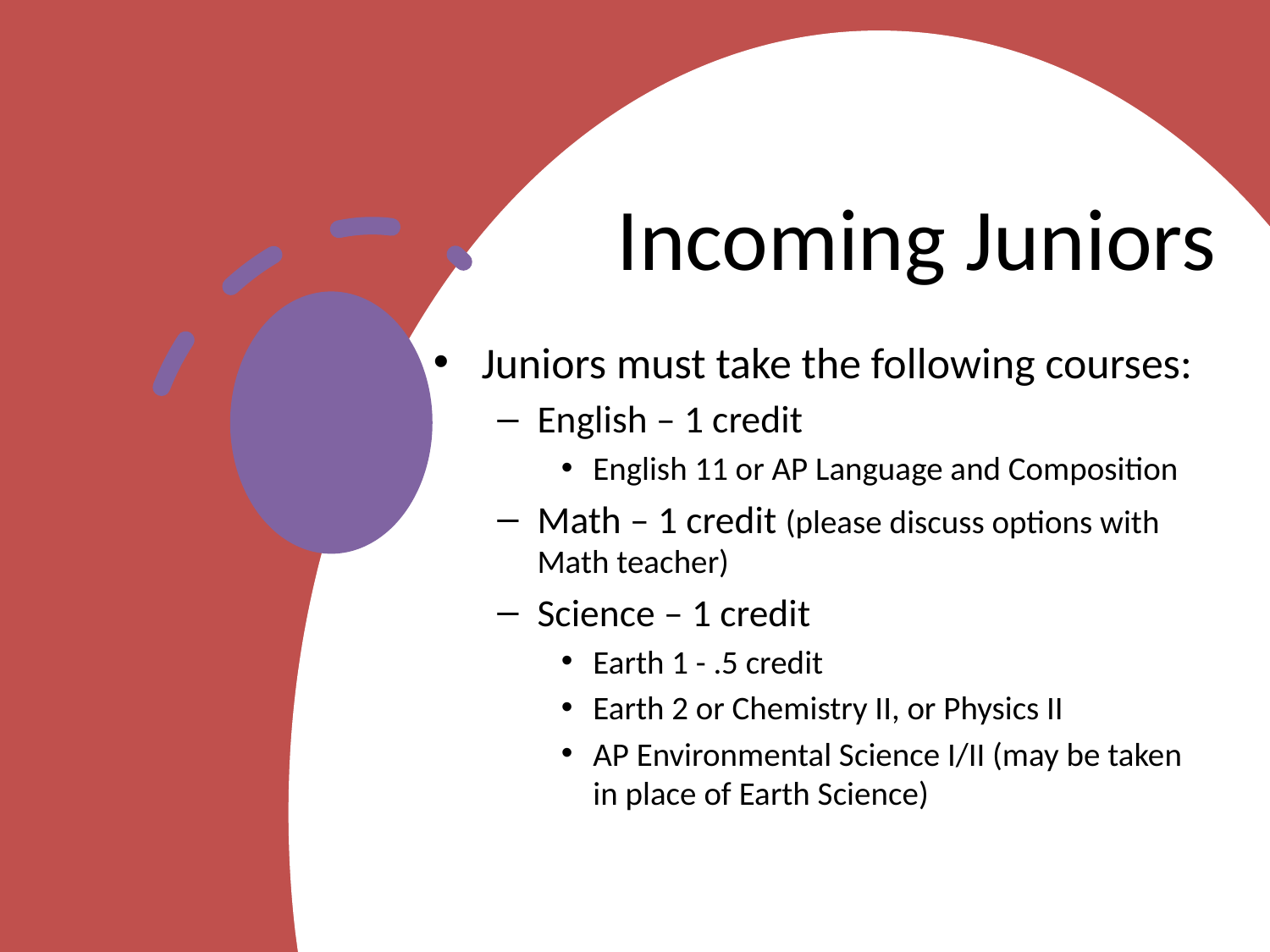

# Incoming Juniors

Juniors must take the following courses:
English – 1 credit
English 11 or AP Language and Composition
Math – 1 credit (please discuss options with Math teacher)
Science – 1 credit
Earth 1 - .5 credit
Earth 2 or Chemistry II, or Physics II
AP Environmental Science I/II (may be taken in place of Earth Science)